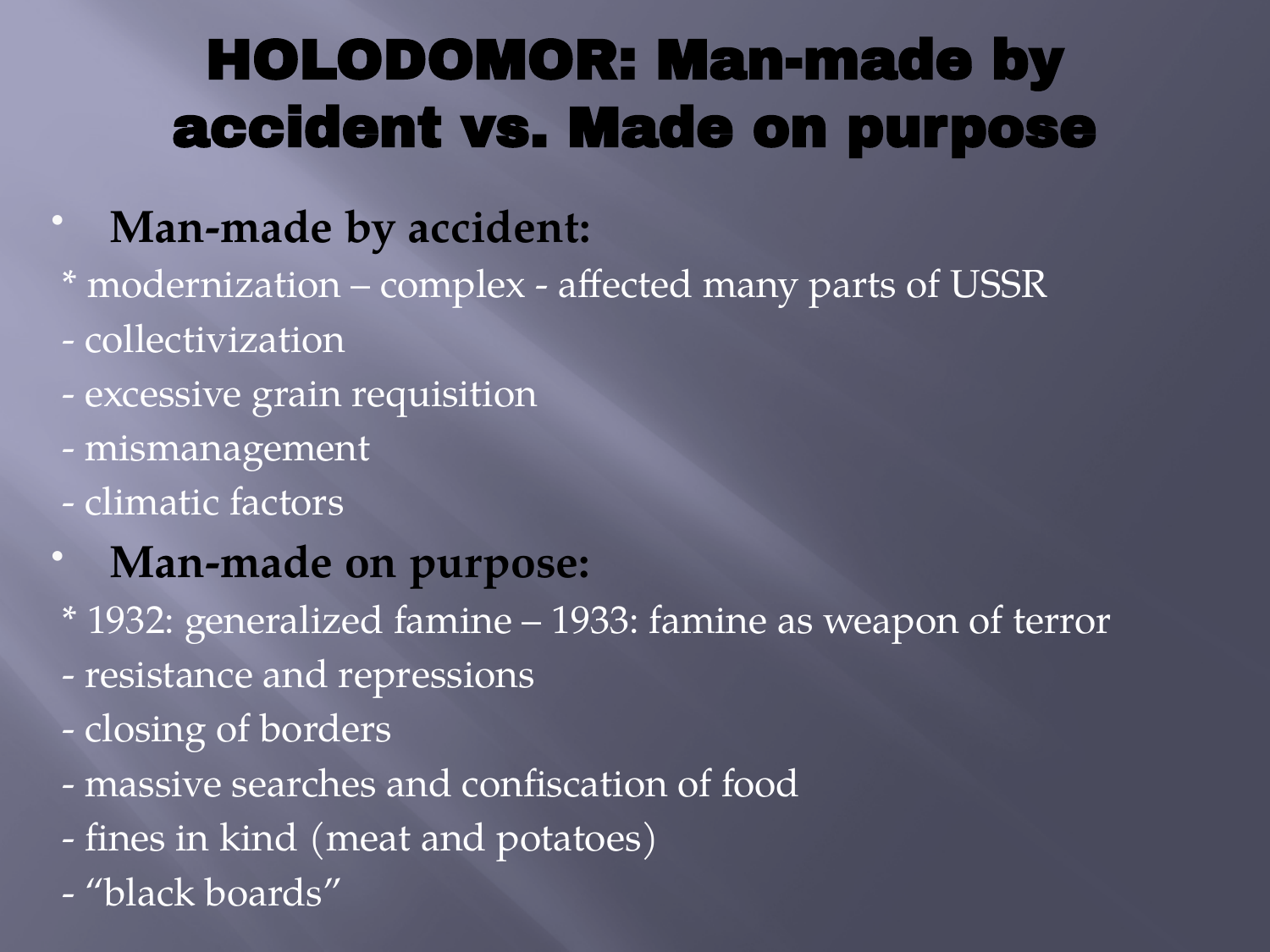

# HOLODOMOR: Man-made by accident vs. Made on purpose
Man-made by accident:
 * modernization – complex - affected many parts of USSR
 - collectivization
 - excessive grain requisition
 - mismanagement
 - climatic factors
Man-made on purpose:
 * 1932: generalized famine – 1933: famine as weapon of terror
 - resistance and repressions
 - closing of borders
 - massive searches and confiscation of food
 - fines in kind (meat and potatoes)
 - “black boards”